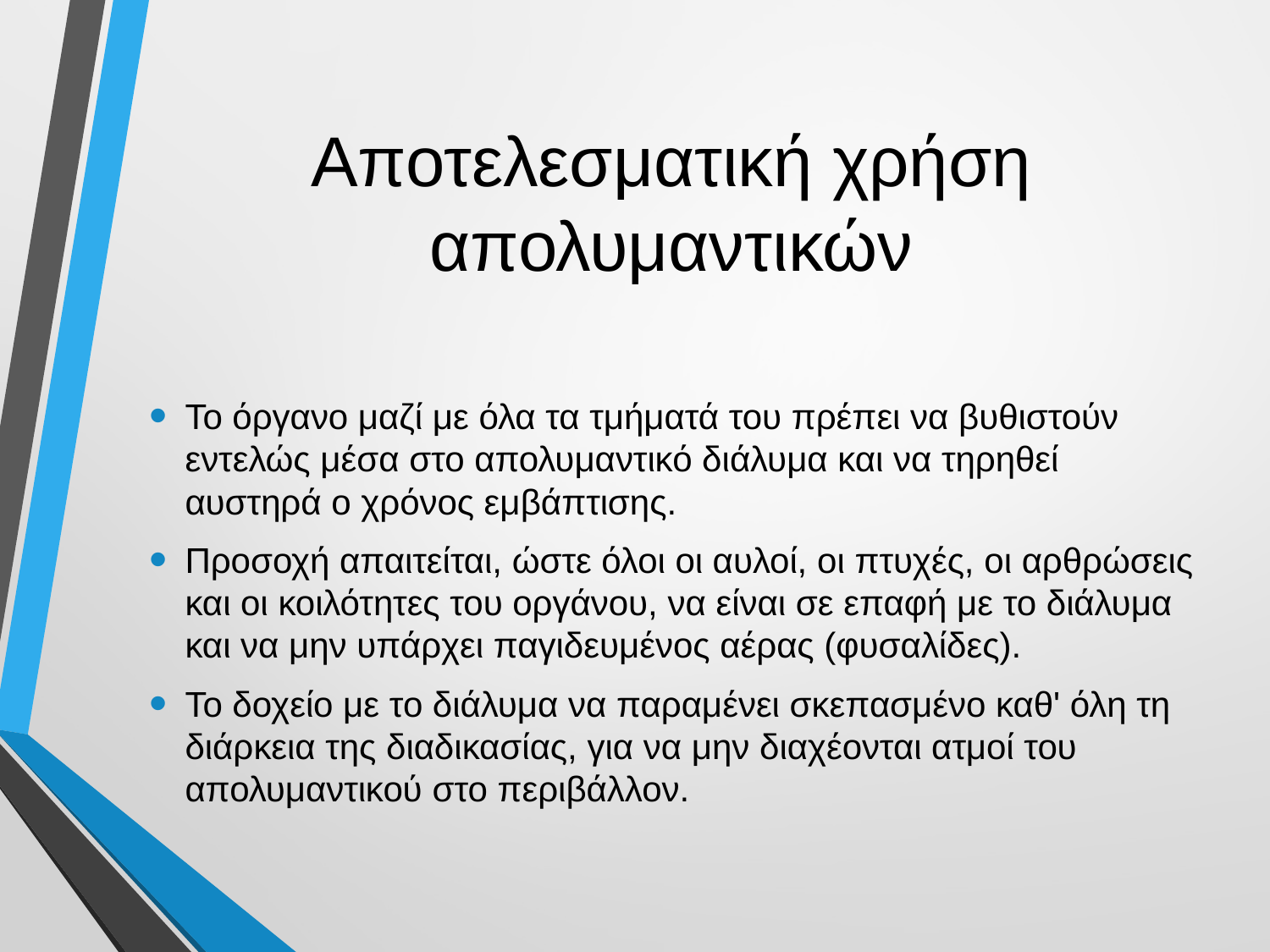

# Αποτελεσματική χρήση απολυμαντικών
Το όργανο μαζί με όλα τα τμήματά του πρέπει να βυθιστούν εντελώς μέσα στο απολυμαντικό διάλυμα και να τηρηθεί αυστηρά ο χρόνος εμβάπτισης.
Προσοχή απαιτείται, ώστε όλοι οι αυλοί, οι πτυχές, οι αρθρώσεις και οι κοιλότητες του οργάνου, να είναι σε επαφή με το διάλυμα και να μην υπάρχει παγιδευμένος αέρας (φυσαλίδες).
Το δοχείο με το διάλυμα να παραμένει σκεπασμένο καθ' όλη τη διάρκεια της διαδικασίας, για να μην διαχέονται ατμοί του απολυμαντικού στο περιβάλλον.